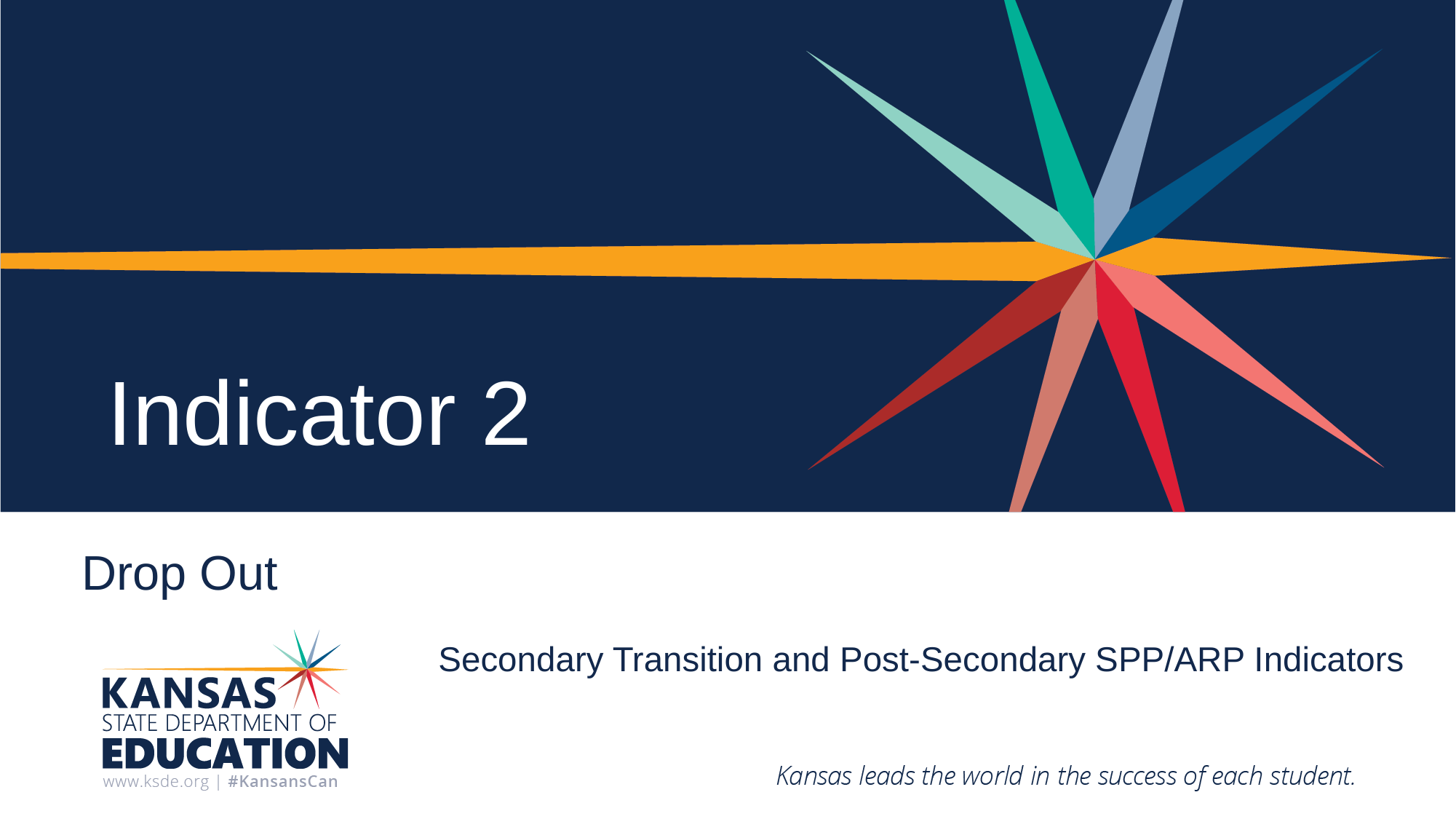

Indicator 2
# Drop Out
Secondary Transition and Post-Secondary SPP/ARP Indicators